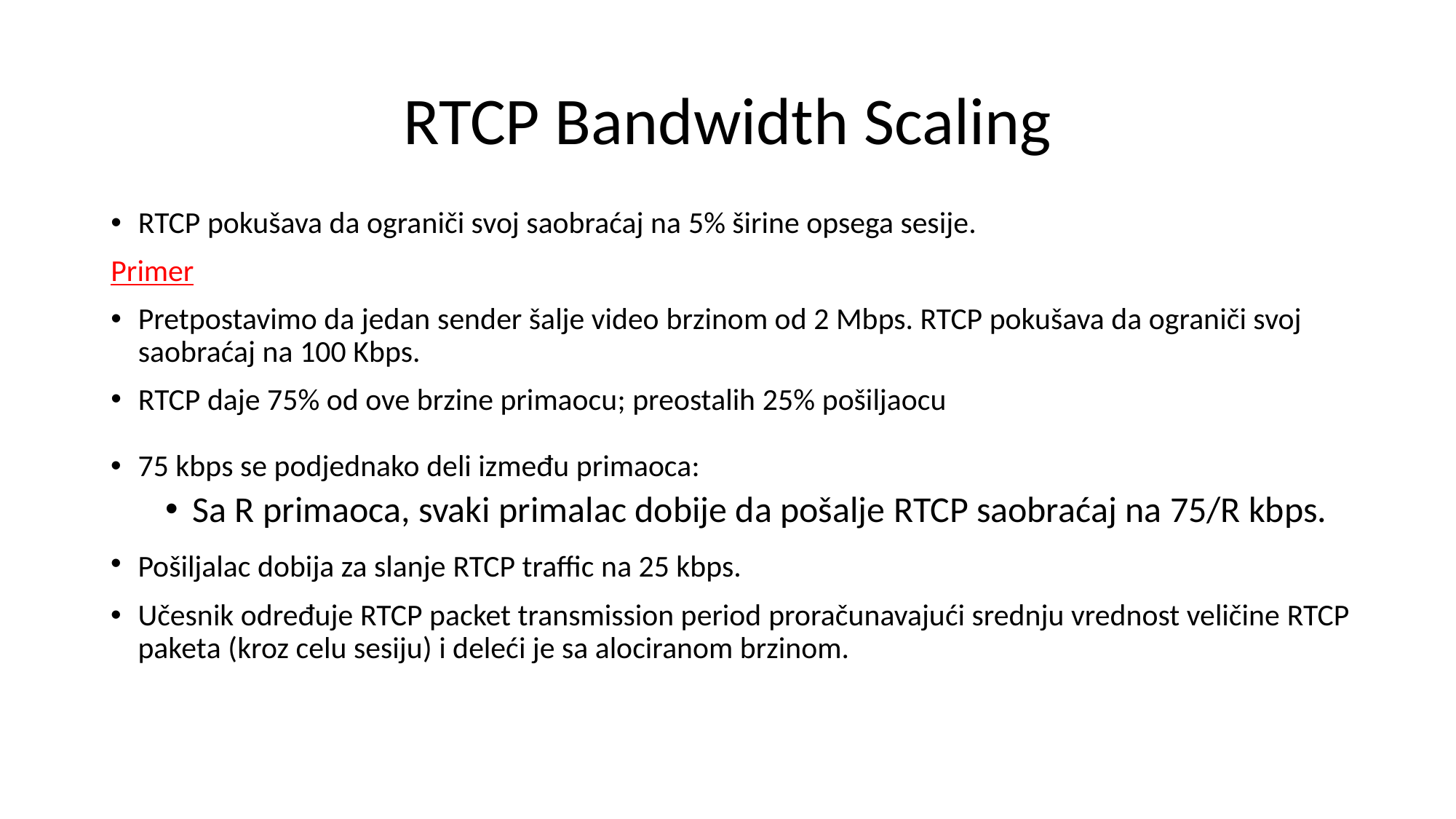

# RTCP Bandwidth Scaling
RTCP pokušava da ograniči svoj saobraćaj na 5% širine opsega sesije.
Primer
Pretpostavimo da jedan sender šalje video brzinom od 2 Mbps. RTCP pokušava da ograniči svoj saobraćaj na 100 Kbps.
RTCP daje 75% od ove brzine primaocu; preostalih 25% pošiljaocu

75 kbps se podjednako deli između primaoca:
Sa R primaoca, svaki primalac dobije da pošalje RTCP saobraćaj na 75/R kbps.
Pošiljalac dobija za slanje RTCP traffic na 25 kbps.
Učesnik određuje RTCP packet transmission period proračunavajući srednju vrednost veličine RTCP paketa (kroz celu sesiju) i deleći je sa alociranom brzinom.